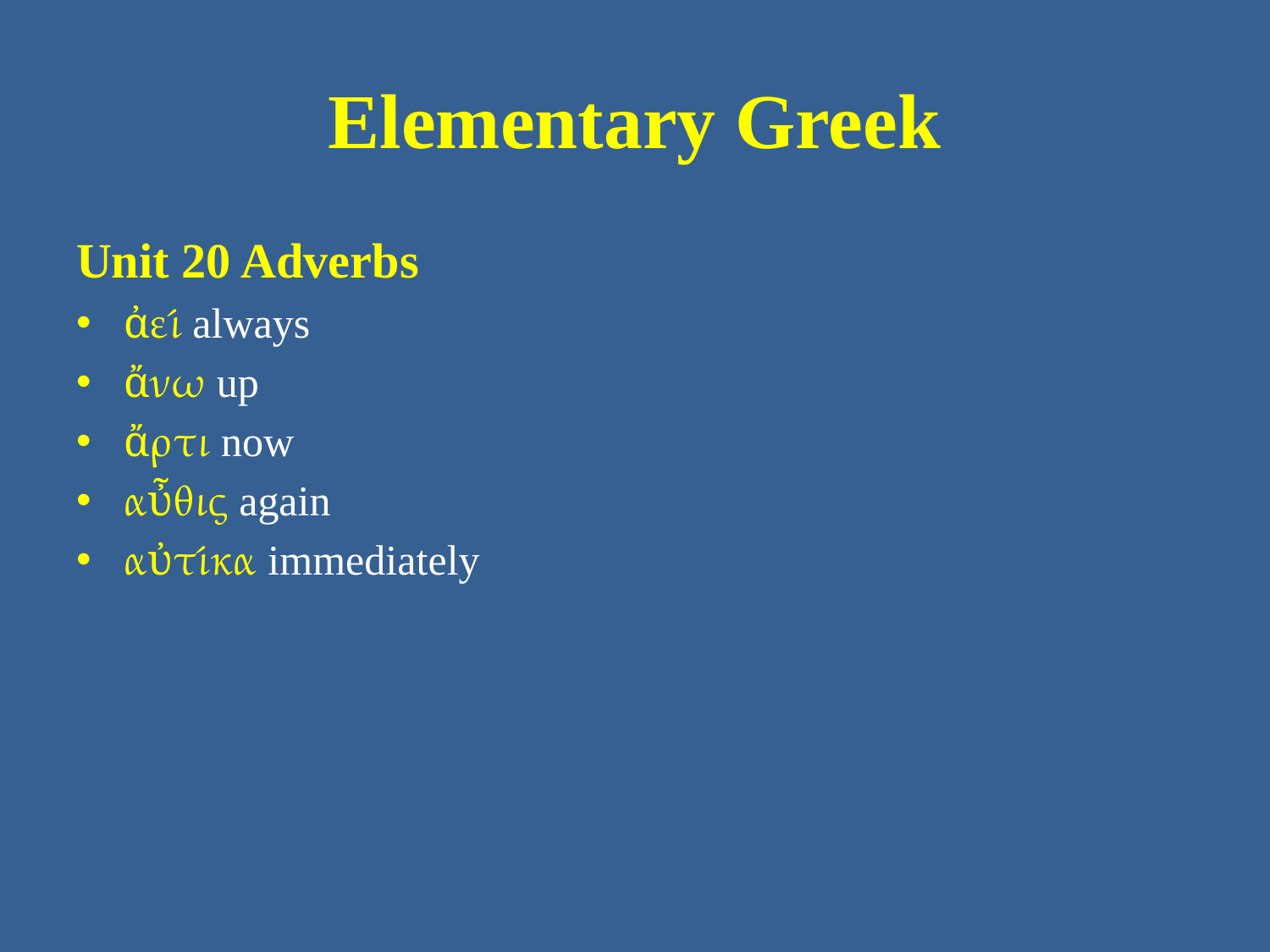

# Elementary Greek
Unit 20 Adverbs
ἀεί always
ἄνω up
ἄρτι now
αὖθις again
αὐτίκα immediately